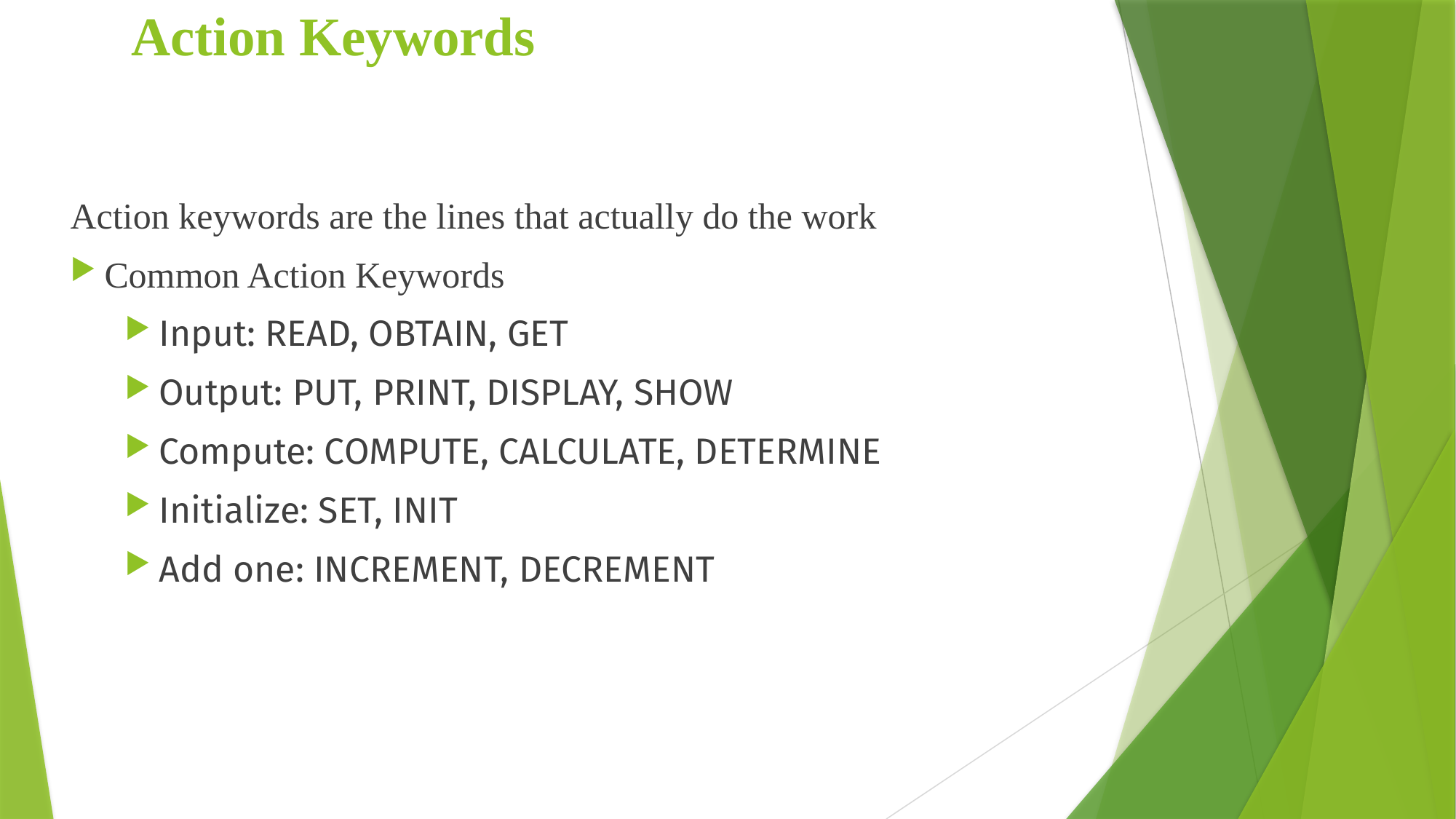

# Action Keywords
Action keywords are the lines that actually do the work
Common Action Keywords
Input: READ, OBTAIN, GET
Output: PUT, PRINT, DISPLAY, SHOW
Compute: COMPUTE, CALCULATE, DETERMINE
Initialize: SET, INIT
Add one: INCREMENT, DECREMENT